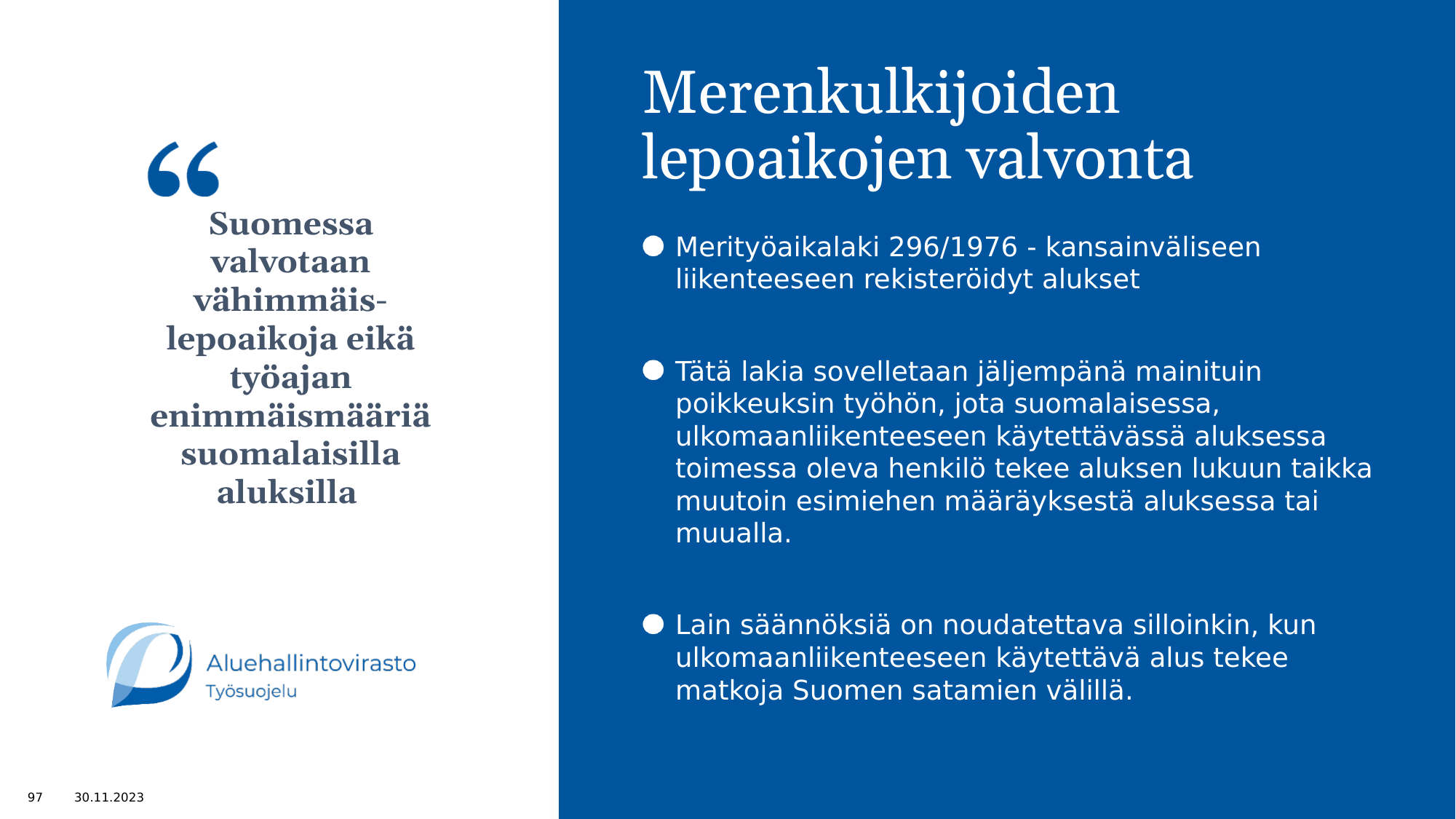

# Merenkulkijoiden lepoaikojen valvonta
Suomessa valvotaan vähimmäis-lepoaikoja eikä työajan enimmäismääriä suomalaisilla aluksilla

Merityöaikalaki 296/1976 - kansainväliseen liikenteeseen rekisteröidyt alukset

Tätä lakia sovelletaan jäljempänä mainituin poikkeuksin työhön, jota suomalaisessa, ulkomaanliikenteeseen käytettävässä aluksessa toimessa oleva henkilö tekee aluksen lukuun taikka muutoin esimiehen määräyksestä aluksessa tai muualla.

Lain säännöksiä on noudatettava silloinkin, kun ulkomaanliikenteeseen käytettävä alus tekee matkoja Suomen satamien välillä.

97
30.11.2023